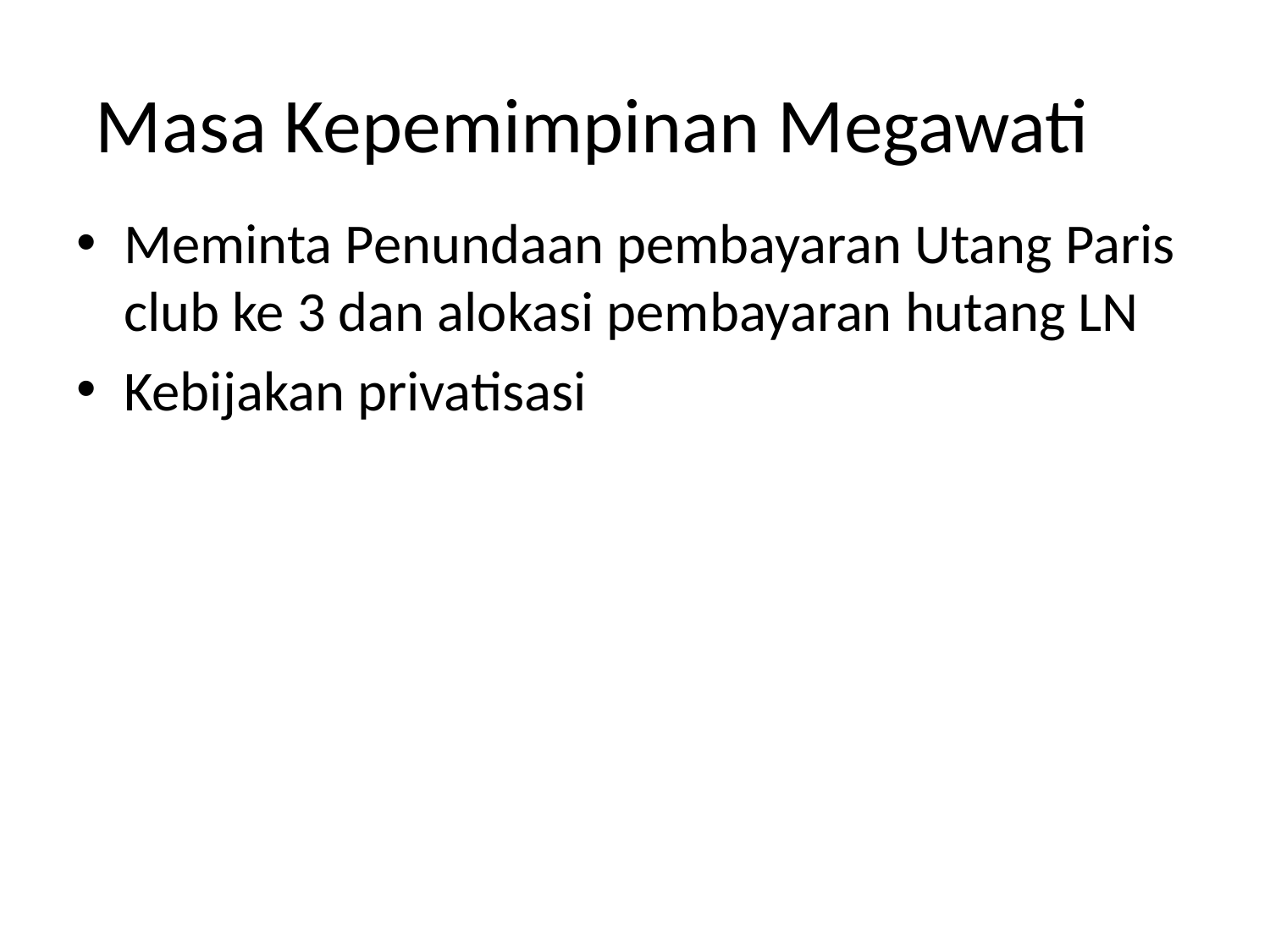

# Masa Kepemimpinan Megawati
Meminta Penundaan pembayaran Utang Paris club ke 3 dan alokasi pembayaran hutang LN
Kebijakan privatisasi